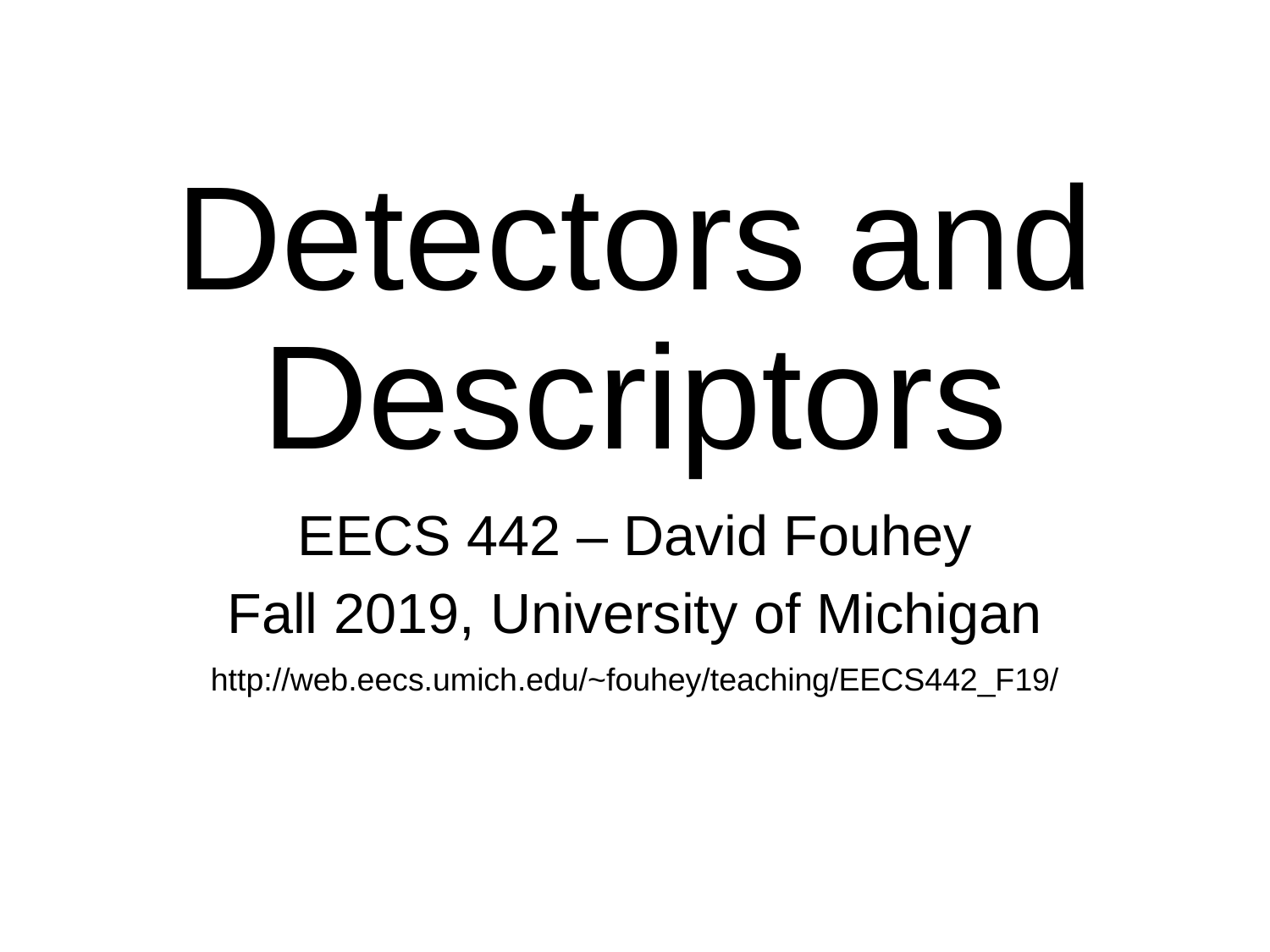

# Detectors and Descriptors
EECS 442 – David Fouhey
Fall 2019, University of Michigan
http://web.eecs.umich.edu/~fouhey/teaching/EECS442_F19/